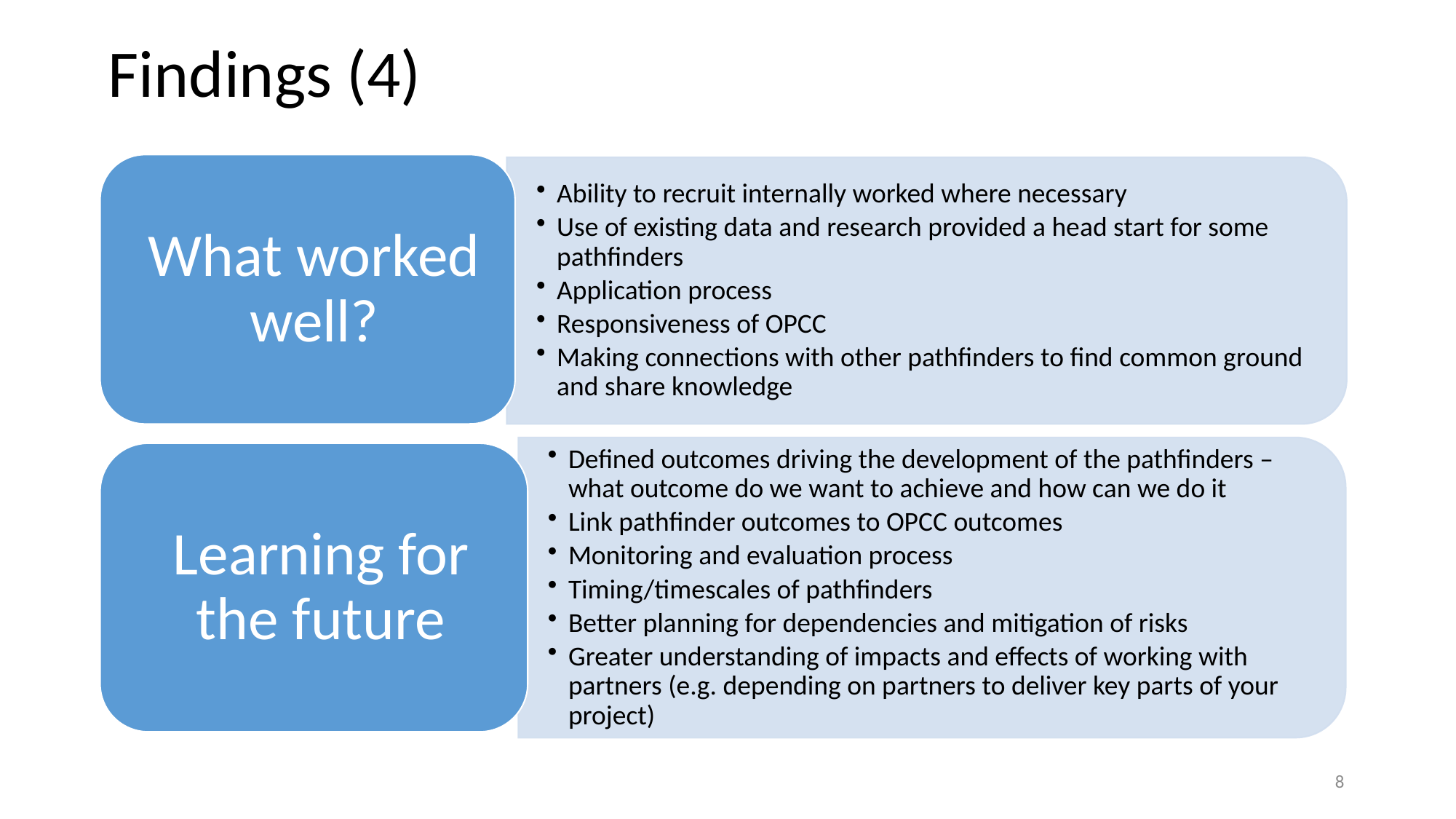

# Findings (4)
Ability to recruit internally worked where necessary
Use of existing data and research provided a head start for some pathfinders
Application process
Responsiveness of OPCC
Making connections with other pathfinders to find common ground and share knowledge
What worked well?
Defined outcomes driving the development of the pathfinders – what outcome do we want to achieve and how can we do it
Link pathfinder outcomes to OPCC outcomes
Monitoring and evaluation process
Timing/timescales of pathfinders
Better planning for dependencies and mitigation of risks
Greater understanding of impacts and effects of working with partners (e.g. depending on partners to deliver key parts of your project)
Learning for the future
8